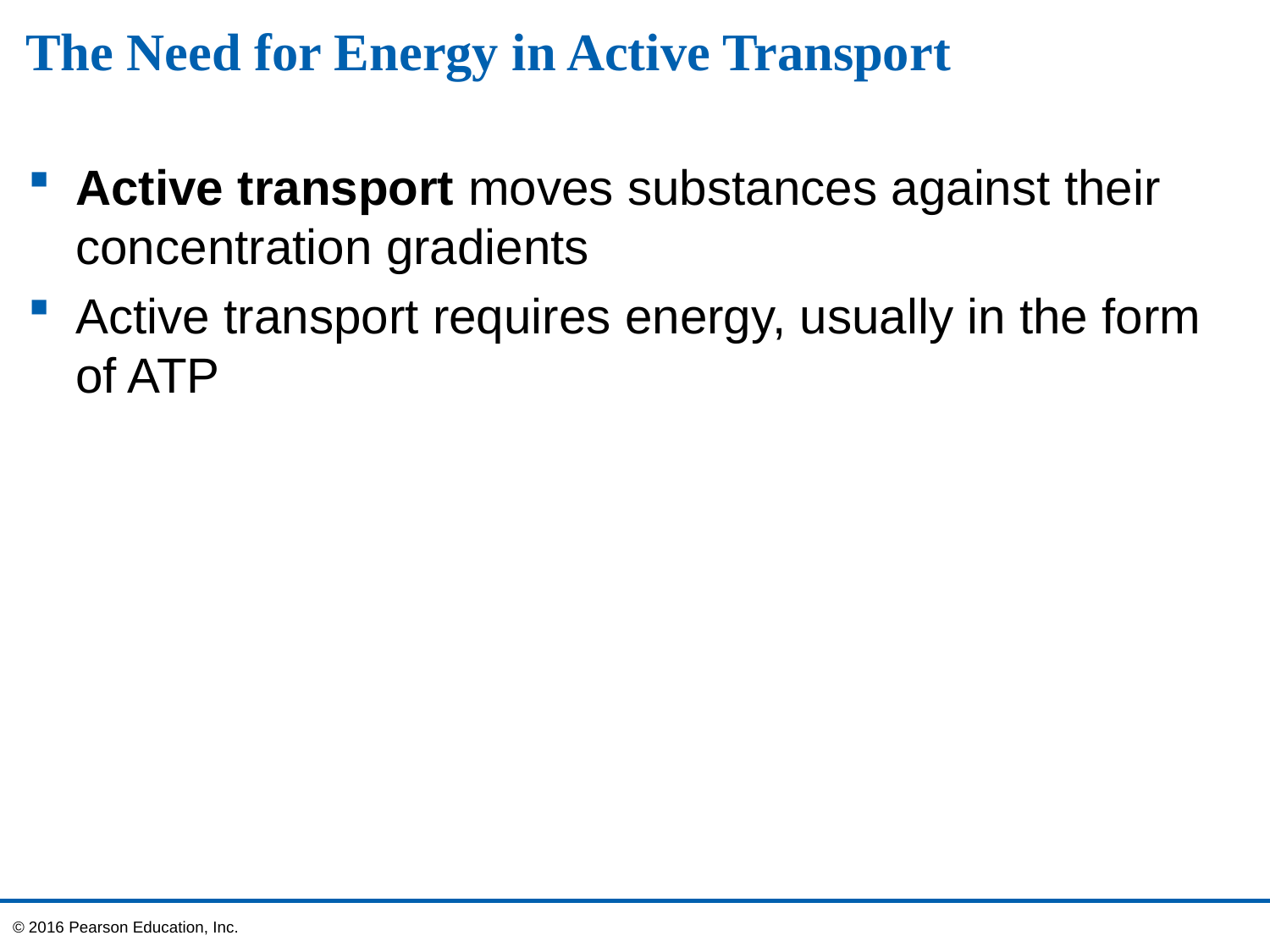

# The Need for Energy in Active Transport
Active transport moves substances against their concentration gradients
Active transport requires energy, usually in the form of ATP
© 2016 Pearson Education, Inc.